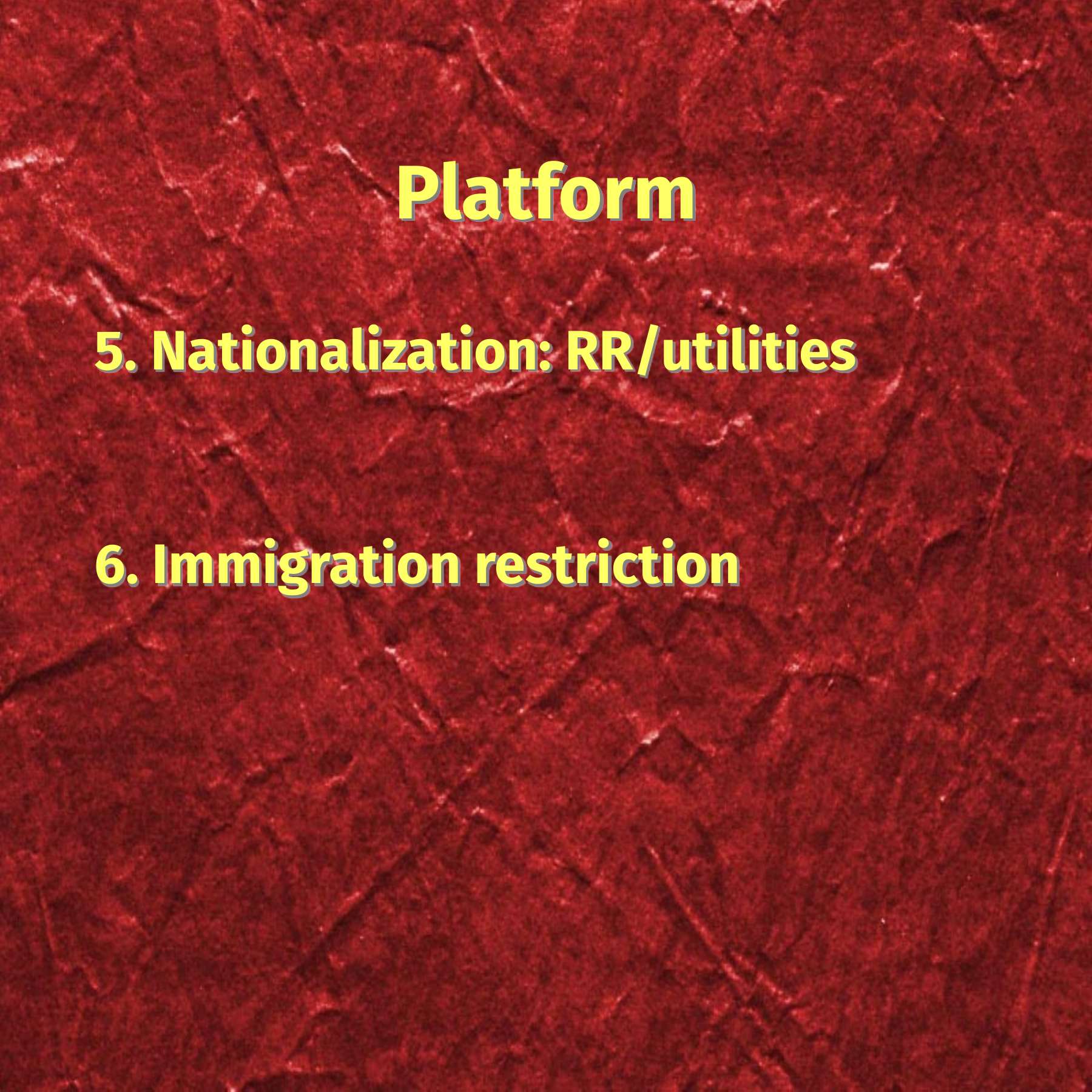

# Platform
5. Nationalization: RR/utilities

6. Immigration restriction